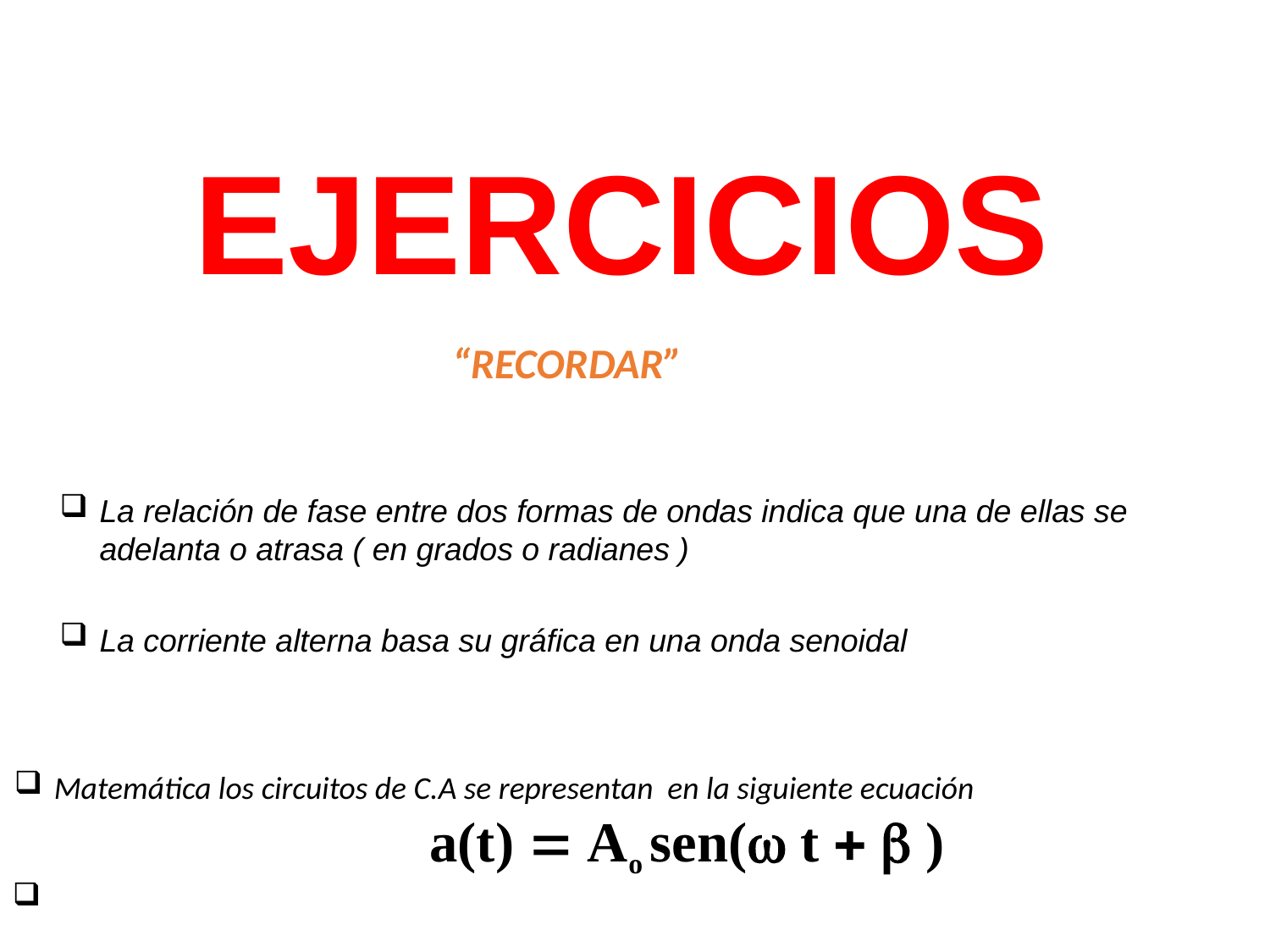

EJERCICIOS
“RECORDAR”
La relación de fase entre dos formas de ondas indica que una de ellas se adelanta o atrasa ( en grados o radianes )
La corriente alterna basa su gráfica en una onda senoidal
Matemática los circuitos de C.A se representan  en la siguiente ecuación                                                 a(t) = Ao sen(ω t + β )